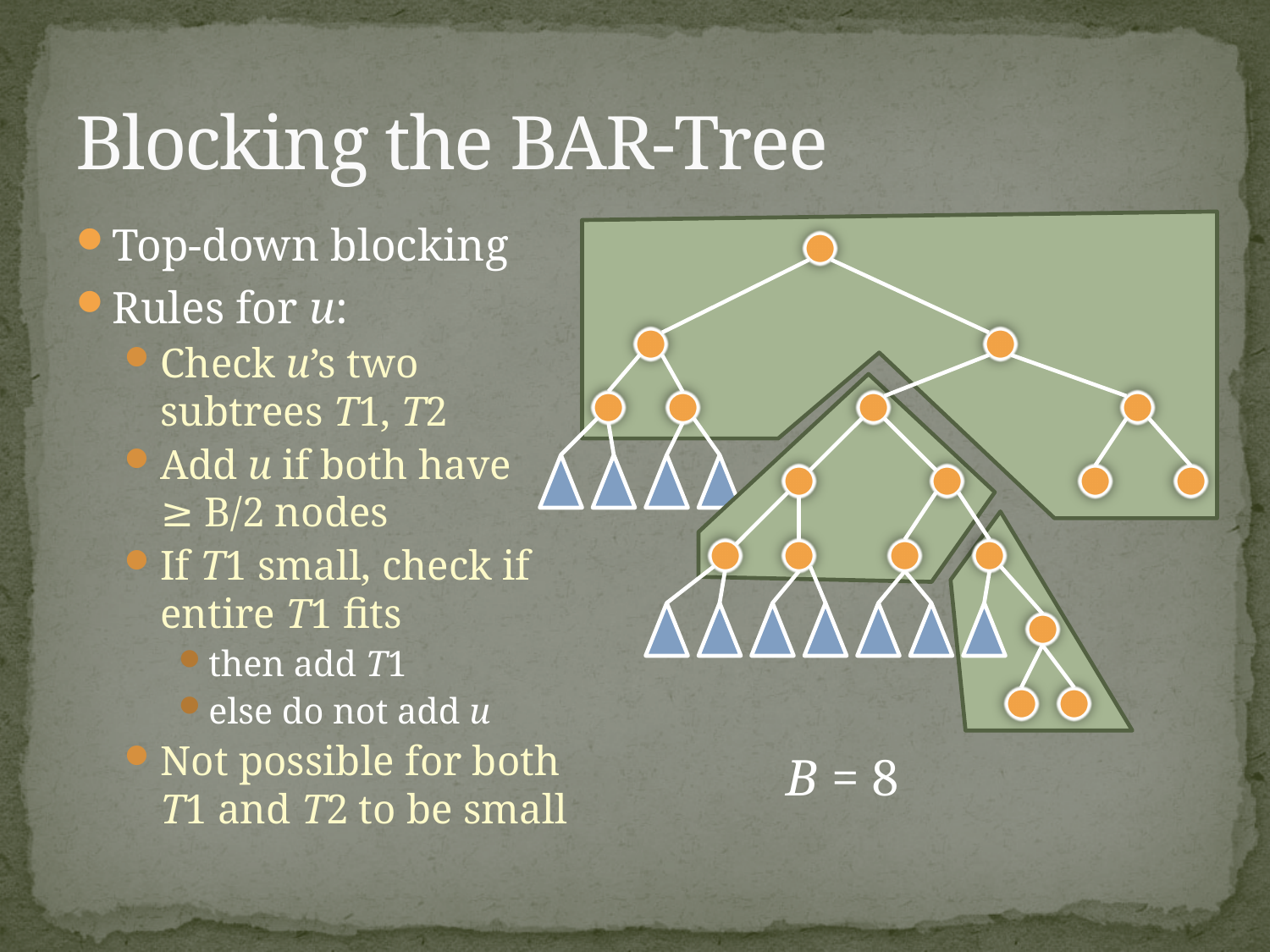

# Blocking the BAR-Tree
Top-down blocking
Rules for u:
Check u’s two subtrees T1, T2
Add u if both have
≥ B/2 nodes
If T1 small, check if entire T1 fits
then add T1
else do not add u
Not possible for both T1 and T2 to be small

B = 8